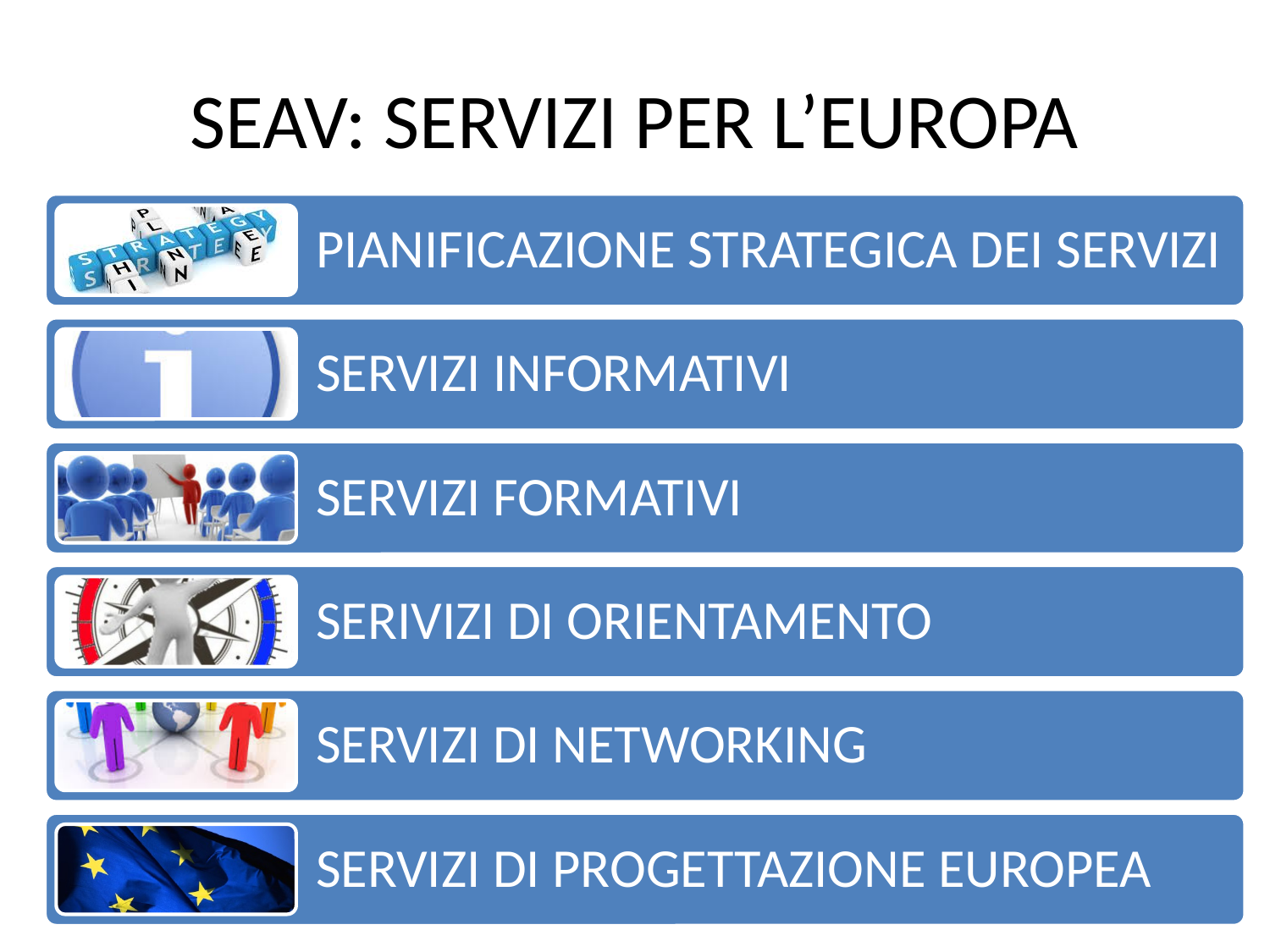

# SEAV: SERVIZI PER L’EUROPA
PIANIFICAZIONE STRATEGICA DEI SERVIZI
SERVIZI INFORMATIVI
SERVIZI FORMATIVI
SERIVIZI DI ORIENTAMENTO
SERVIZI DI NETWORKING
SERVIZI DI PROGETTAZIONE EUROPEA